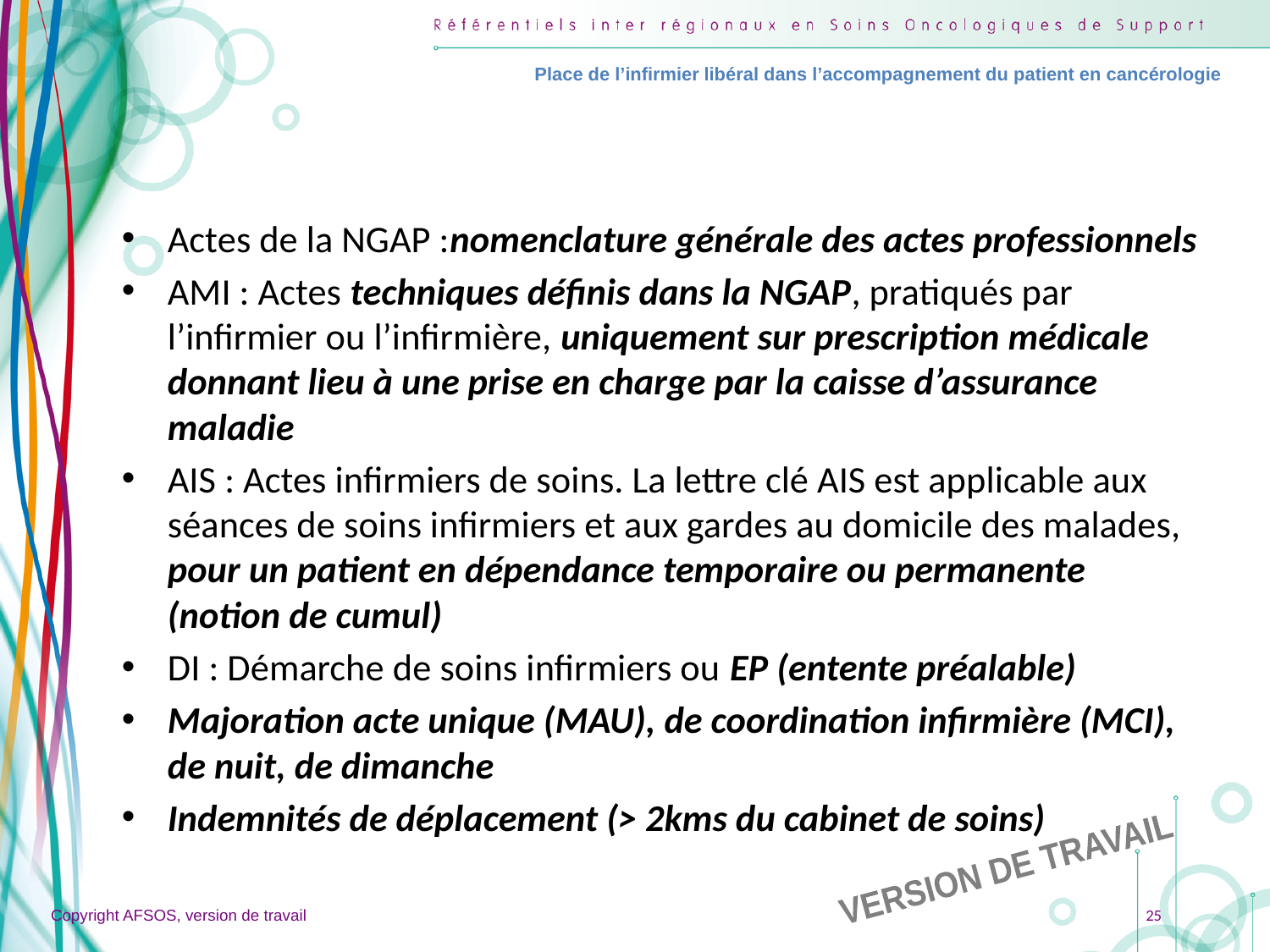

Place de l’infirmier libéral dans l’accompagnement du patient en cancérologie

Actes de la NGAP :nomenclature générale des actes professionnels
AMI : Actes techniques définis dans la NGAP, pratiqués par l’infirmier ou l’infirmière, uniquement sur prescription médicale donnant lieu à une prise en charge par la caisse d’assurance maladie
AIS : Actes infirmiers de soins. La lettre clé AIS est applicable aux séances de soins infirmiers et aux gardes au domicile des malades, pour un patient en dépendance temporaire ou permanente (notion de cumul)
DI : Démarche de soins infirmiers ou EP (entente préalable)
Majoration acte unique (MAU), de coordination infirmière (MCI), de nuit, de dimanche
Indemnités de déplacement (> 2kms du cabinet de soins)